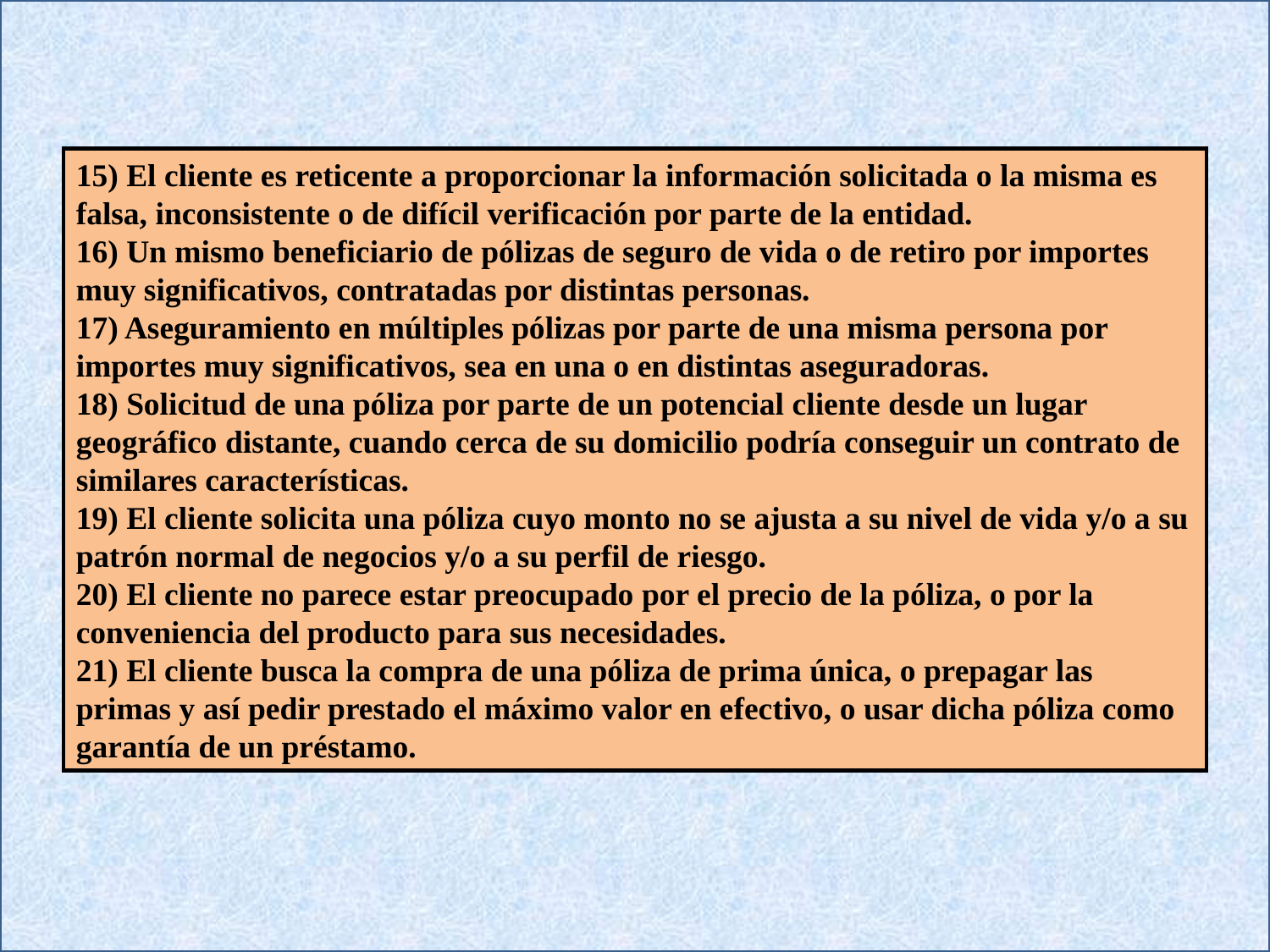

15) El cliente es reticente a proporcionar la información solicitada o la misma es falsa, inconsistente o de difícil verificación por parte de la entidad.
16) Un mismo beneficiario de pólizas de seguro de vida o de retiro por importes muy significativos, contratadas por distintas personas.
17) Aseguramiento en múltiples pólizas por parte de una misma persona por importes muy significativos, sea en una o en distintas aseguradoras.
18) Solicitud de una póliza por parte de un potencial cliente desde un lugar geográfico distante, cuando cerca de su domicilio podría conseguir un contrato de similares características.
19) El cliente solicita una póliza cuyo monto no se ajusta a su nivel de vida y/o a su patrón normal de negocios y/o a su perfil de riesgo.
20) El cliente no parece estar preocupado por el precio de la póliza, o por la conveniencia del producto para sus necesidades.
21) El cliente busca la compra de una póliza de prima única, o prepagar las primas y así pedir prestado el máximo valor en efectivo, o usar dicha póliza como garantía de un préstamo.